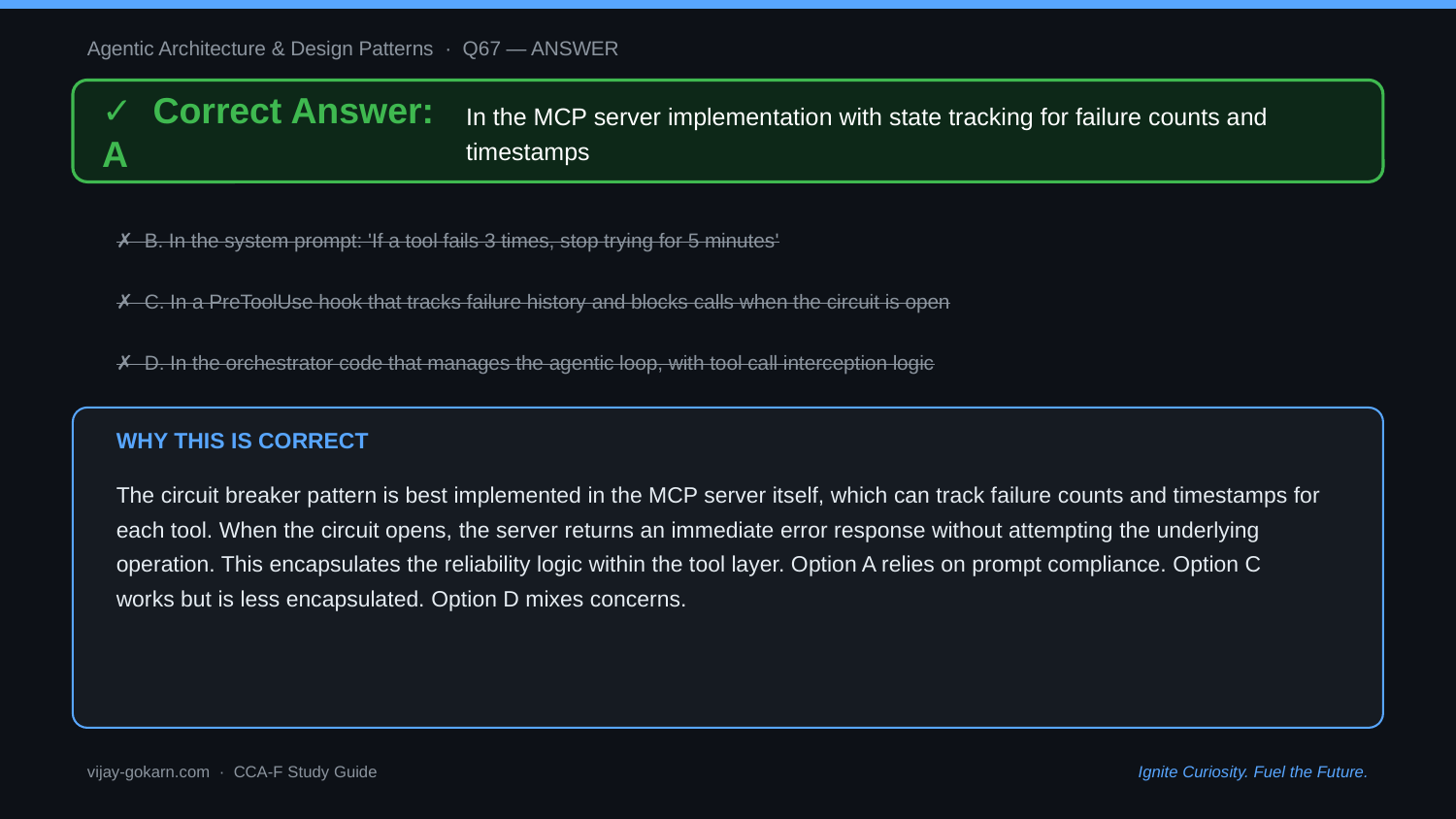

Agentic Architecture & Design Patterns  ·  Q67 — ANSWER

✓  Correct Answer: A
In the MCP server implementation with state tracking for failure counts and timestamps
✗  B. In the system prompt: 'If a tool fails 3 times, stop trying for 5 minutes'
✗  C. In a PreToolUse hook that tracks failure history and blocks calls when the circuit is open
✗  D. In the orchestrator code that manages the agentic loop, with tool call interception logic

WHY THIS IS CORRECT
The circuit breaker pattern is best implemented in the MCP server itself, which can track failure counts and timestamps for each tool. When the circuit opens, the server returns an immediate error response without attempting the underlying operation. This encapsulates the reliability logic within the tool layer. Option A relies on prompt compliance. Option C works but is less encapsulated. Option D mixes concerns.
vijay-gokarn.com  ·  CCA-F Study Guide
Ignite Curiosity. Fuel the Future.